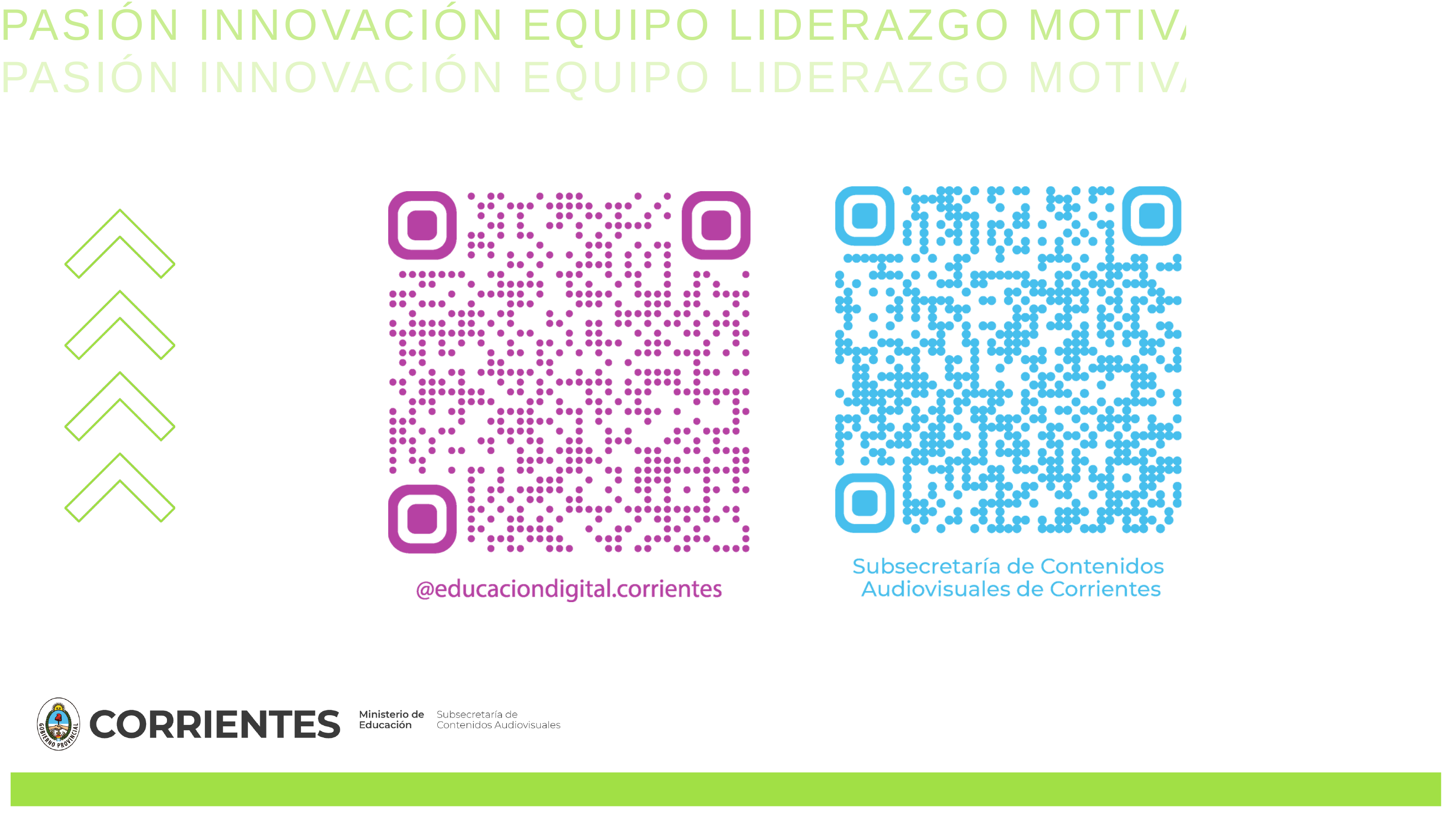

PASIÓN INNOVACIÓN EQUIPO LIDERAZGO MOTIVACIÓN
PASIÓN INNOVACIÓN EQUIPO LIDERAZGO MOTIVACIÓN